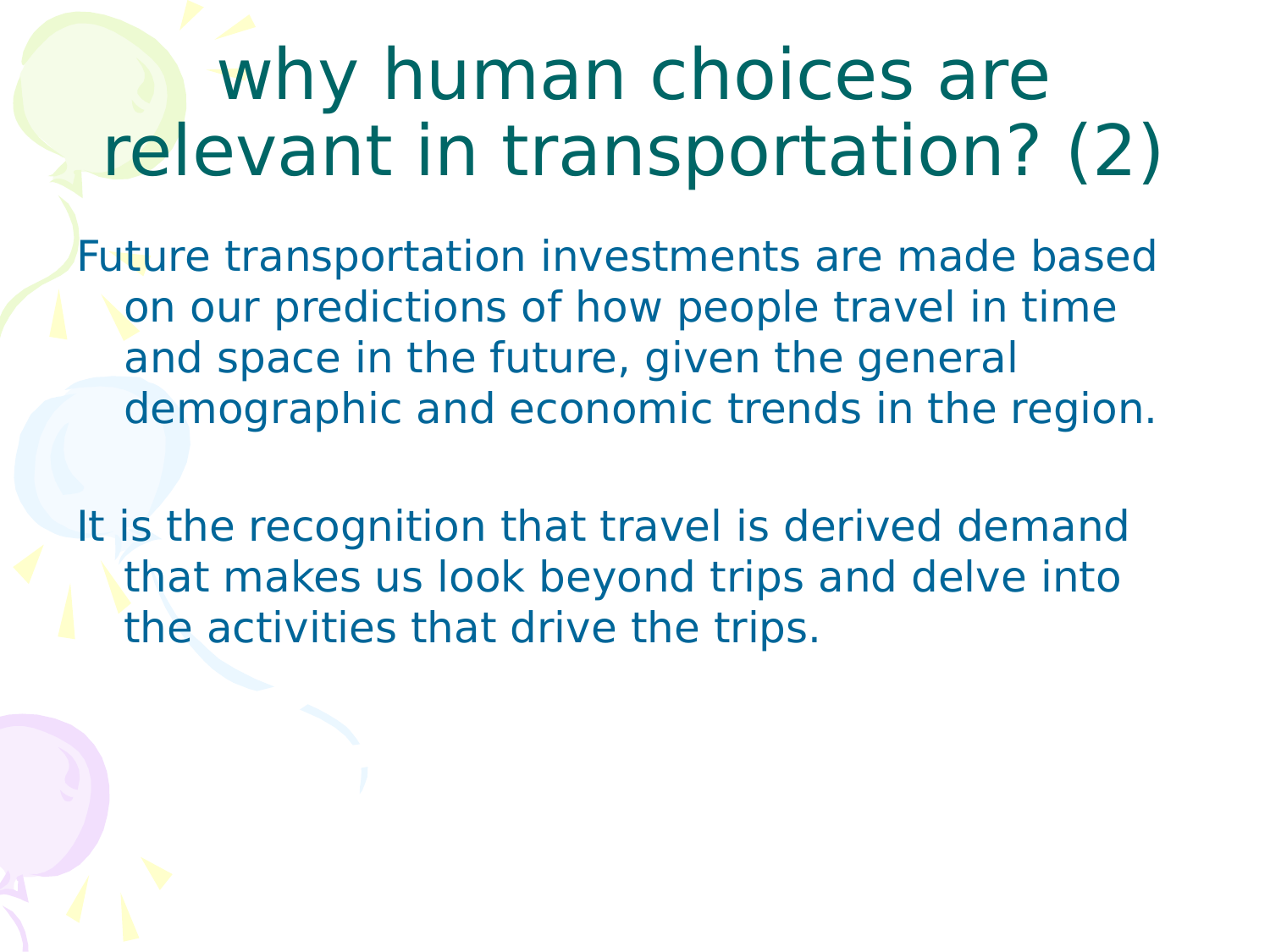

# why human choices are relevant in transportation? (2)
Future transportation investments are made based on our predictions of how people travel in time and space in the future, given the general demographic and economic trends in the region.

It is the recognition that travel is derived demand that makes us look beyond trips and delve into the activities that drive the trips.